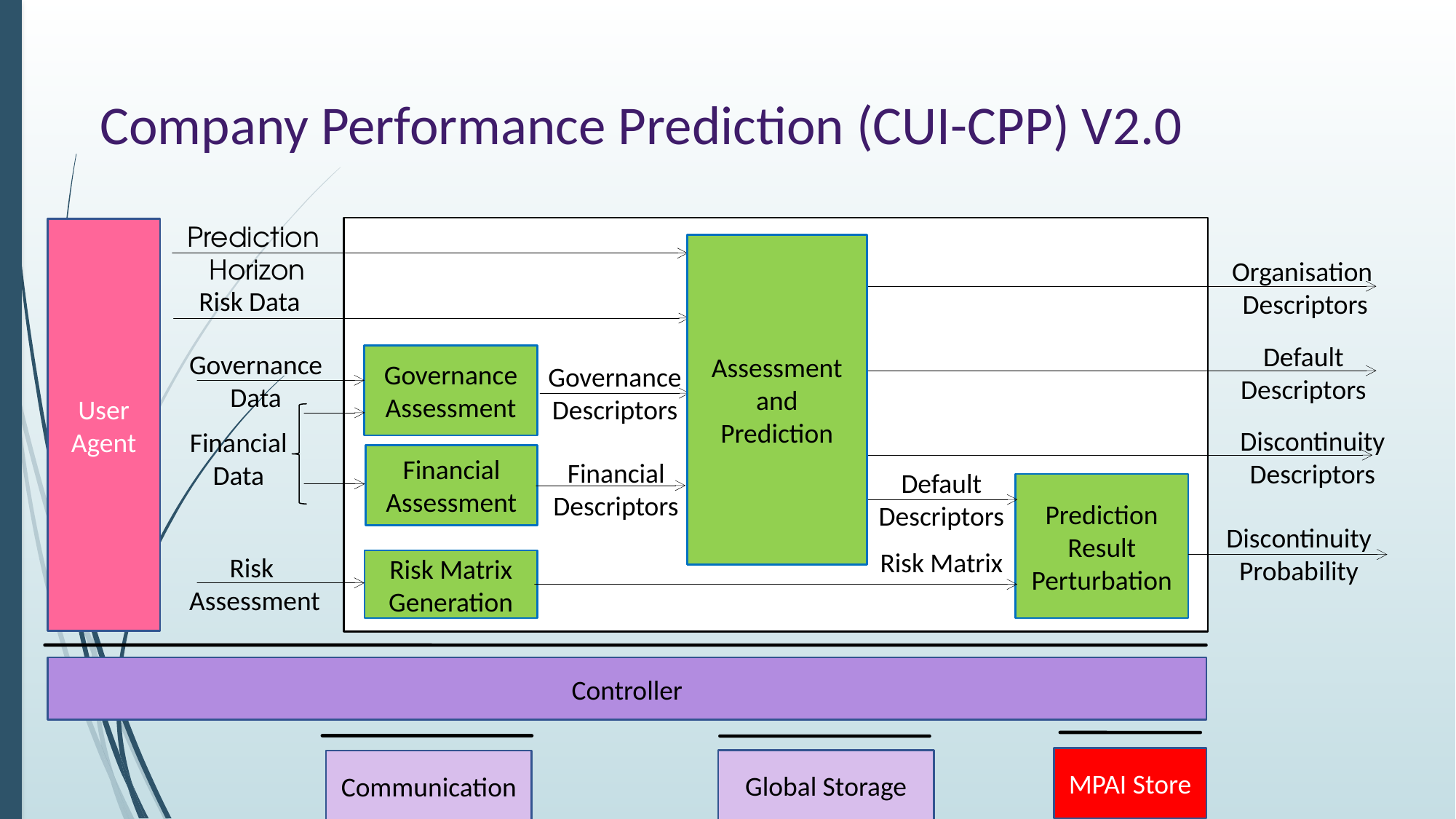

# Company Performance Prediction (CUI-CPP) V2.0
Prediction
Horizon

User Agent
Assessment and Prediction
Organisation
 Descriptors
Risk Data
Default Descriptors
Governance Data
Governance Assessment
GovernanceDescriptors

Discontinuity Descriptors
Financial Data
Financial Assessment
Financial Descriptors
Default Descriptors
Prediction Result Perturbation
Discontinuity Probability
Risk Matrix
Risk
Assessment
Risk Matrix Generation

Controller

MPAI Store
Global Storage
Communication